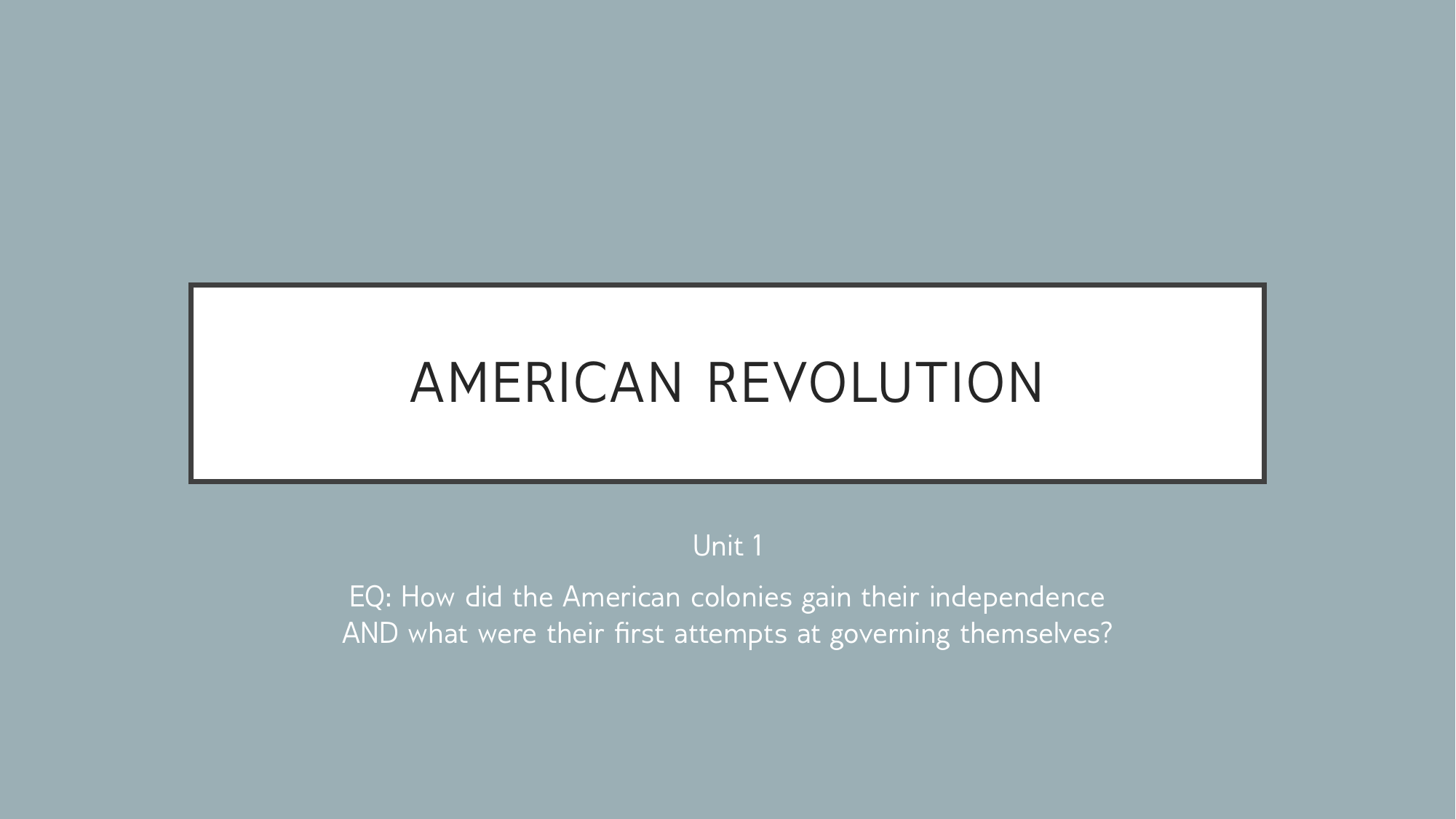

# American Revolution
Unit 1
EQ: How did the American colonies gain their independence AND what were their first attempts at governing themselves?